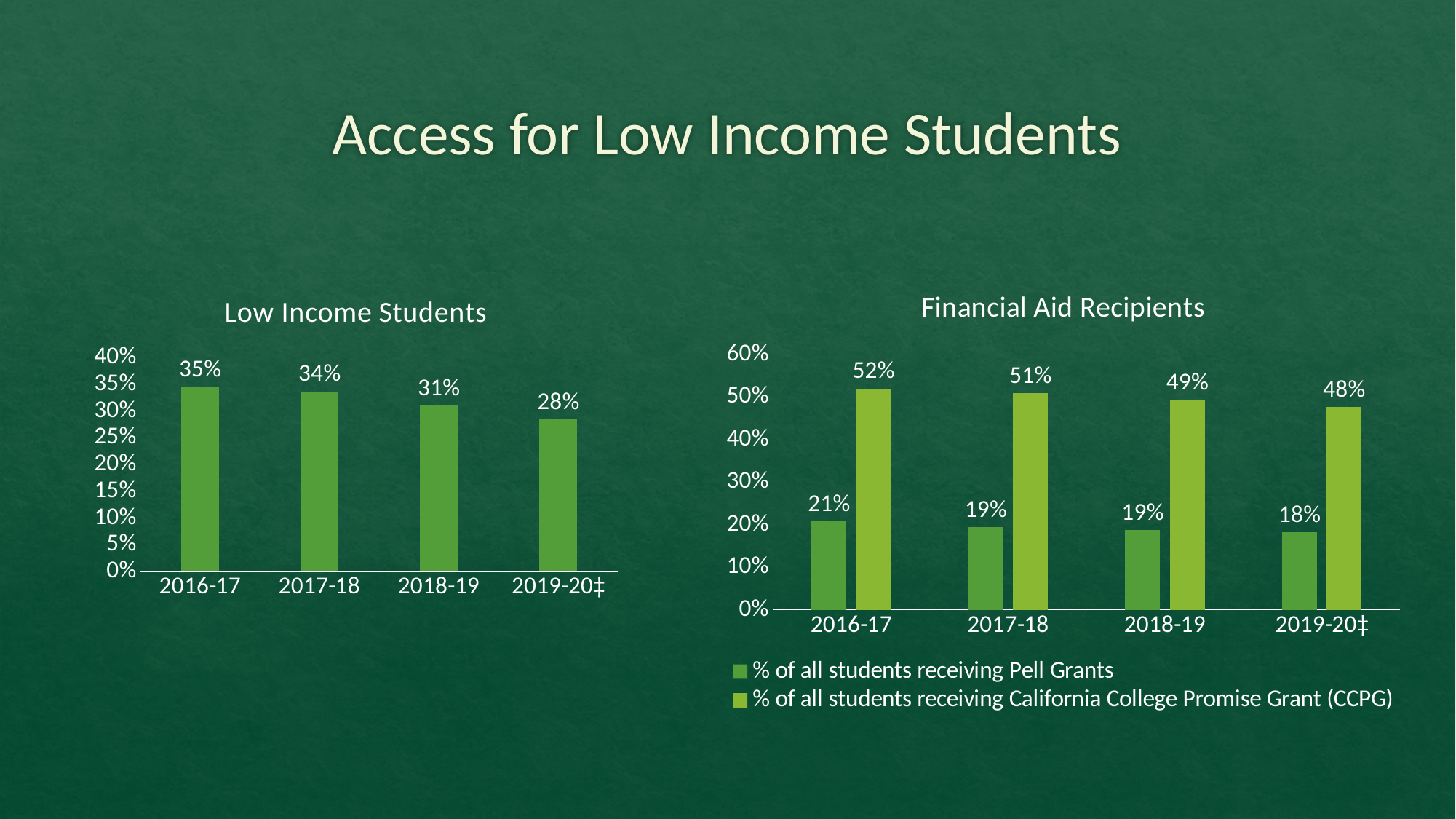

# Access for Low Income Students

### Chart: Financial Aid Recipients

| Category | % of all students receiving Pell Grants | % of all students receiving California College Promise Grant (CCPG) |
|---|---|---|
| 2016-17 | 0.20779457293753414 | 0.5195774904389 |
| 2017-18 | 0.19341027550260612 | 0.5085629188384214 |
| 2018-19 | 0.18708703039456295 | 0.4931093071549934 |
| 2019-20‡ | 0.18151847183166878 | 0.4761950935712208 |

### Chart:

| Category | Low Income Students |
|---|---|
| 2016-17 | 0.345 |
| 2017-18 | 0.337 |
| 2018-19 | 0.31 |
| 2019-20‡ | 0.284 |